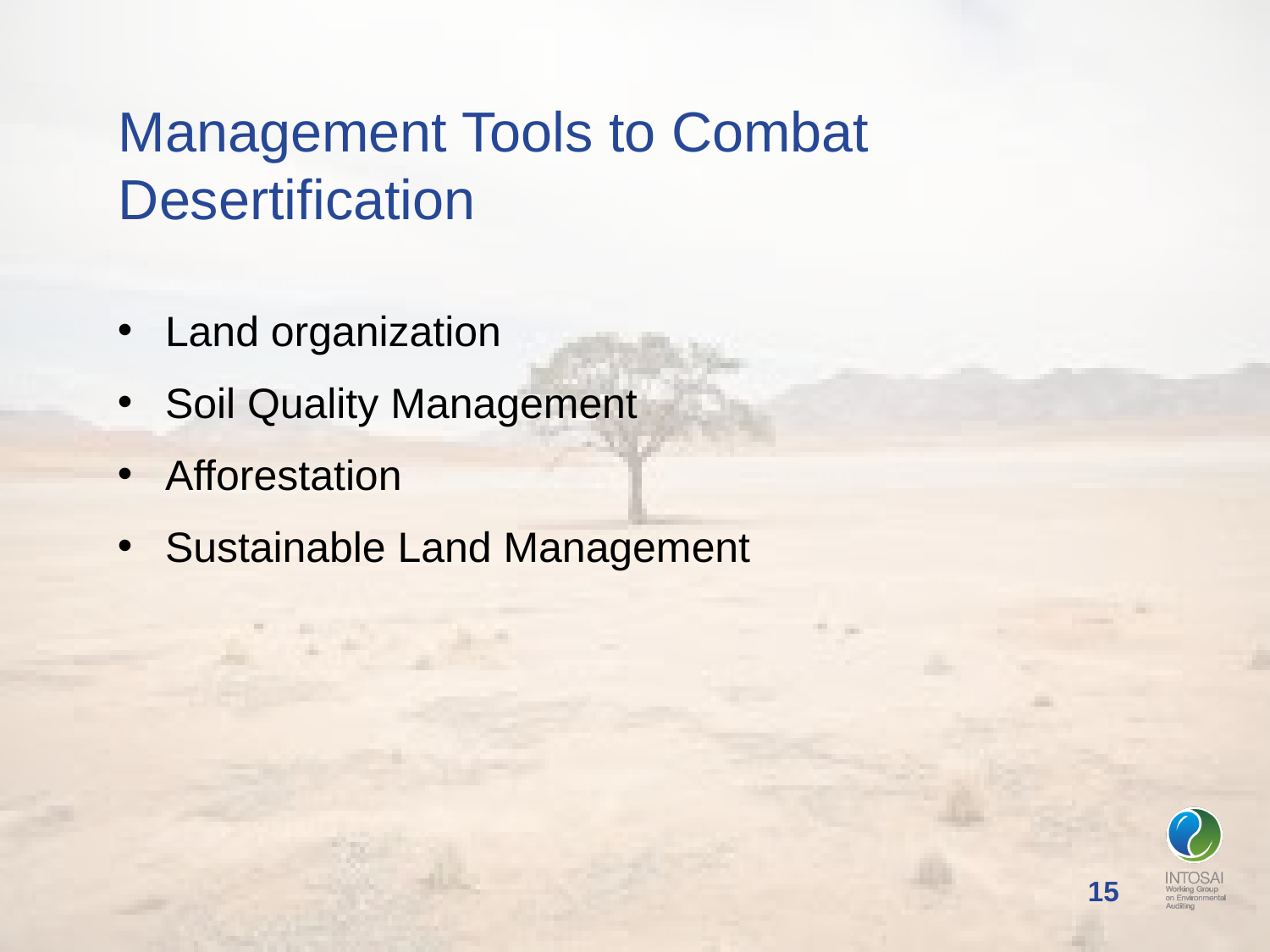

# Management Tools to Combat Desertification

Land organization
Soil Quality Management
Afforestation
Sustainable Land Management

15